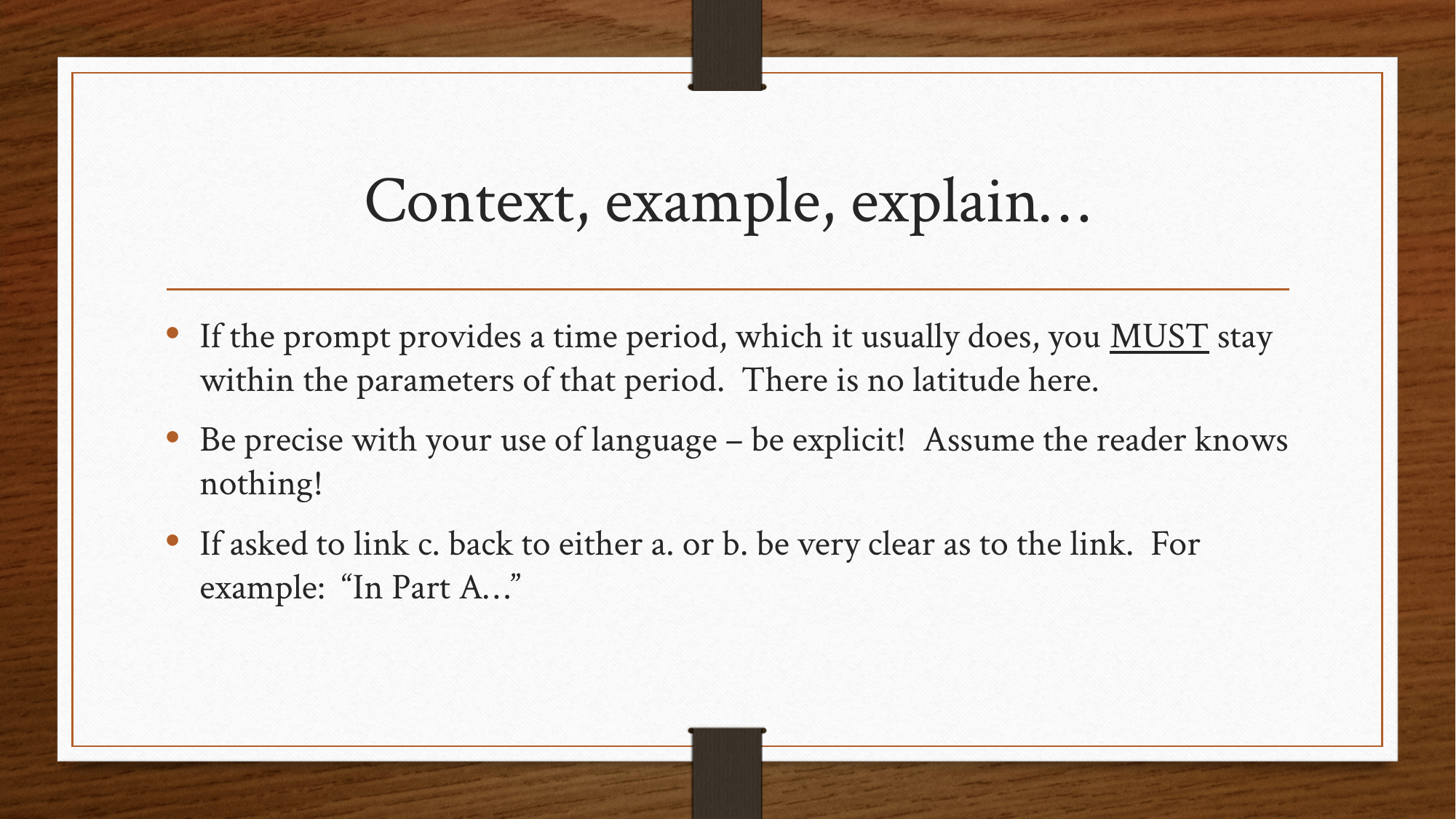

# Context, example, explain…
If the prompt provides a time period, which it usually does, you MUST stay within the parameters of that period.  There is no latitude here.
Be precise with your use of language – be explicit!  Assume the reader knows nothing!
If asked to link c. back to either a. or b. be very clear as to the link.  For example:  “In Part A…”